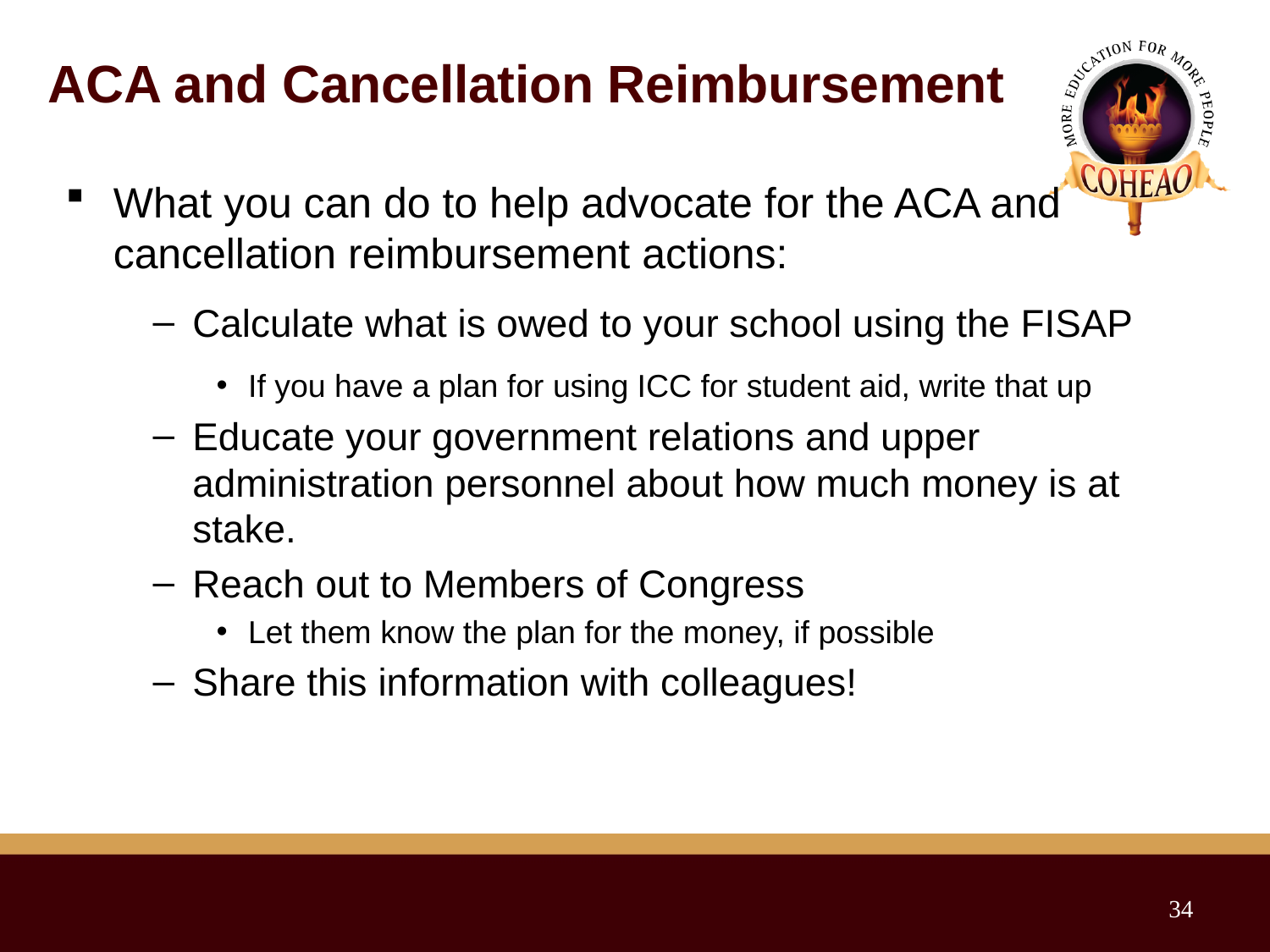

ACA and Cancellation Reimbursement
What you can do to help advocate for the ACA and cancellation reimbursement actions:
Calculate what is owed to your school using the FISAP
If you have a plan for using ICC for student aid, write that up
Educate your government relations and upper administration personnel about how much money is at stake.
Reach out to Members of Congress
Let them know the plan for the money, if possible
Share this information with colleagues!

34